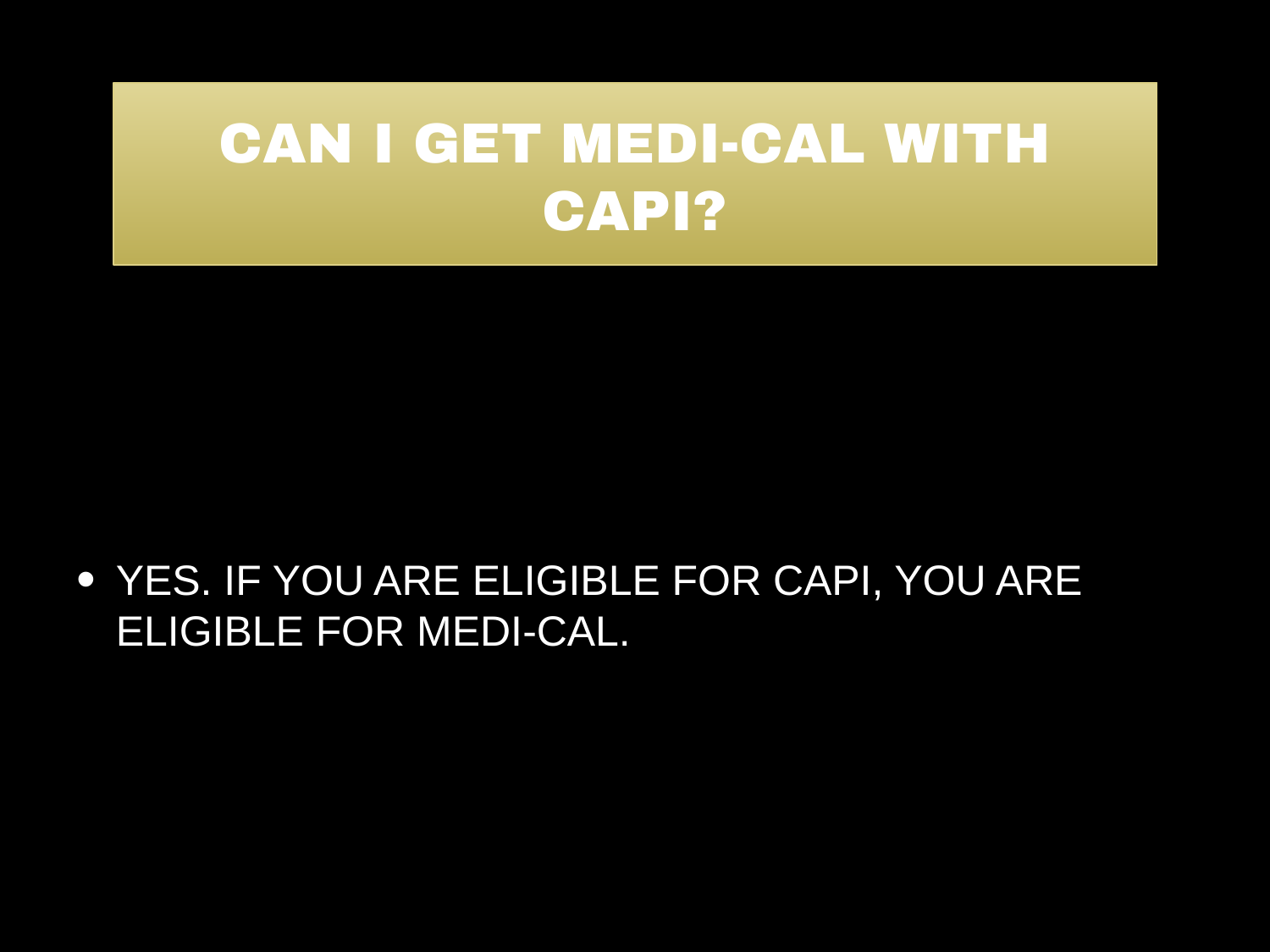

# Can I get Medi-Cal with CAPI?
Yes. If you are eligible for CAPI, you are eligible for Medi-Cal.